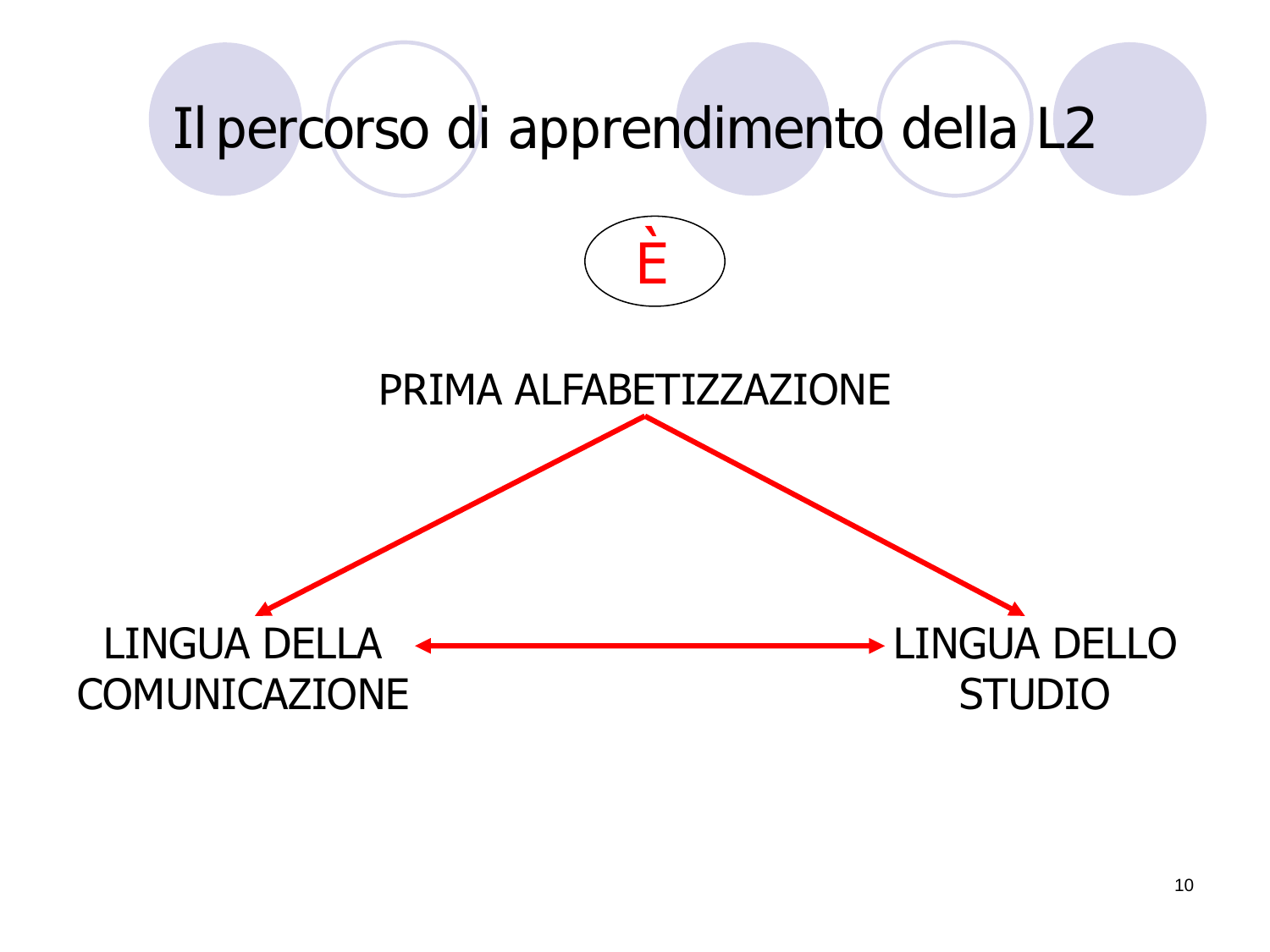

Il percorso di apprendimento della L2

  È

PRIMA ALFABETIZZAZIONE

  LINGUA DELLA                                       LINGUA DELLO
COMUNICAZIONE                                          STUDIO

10